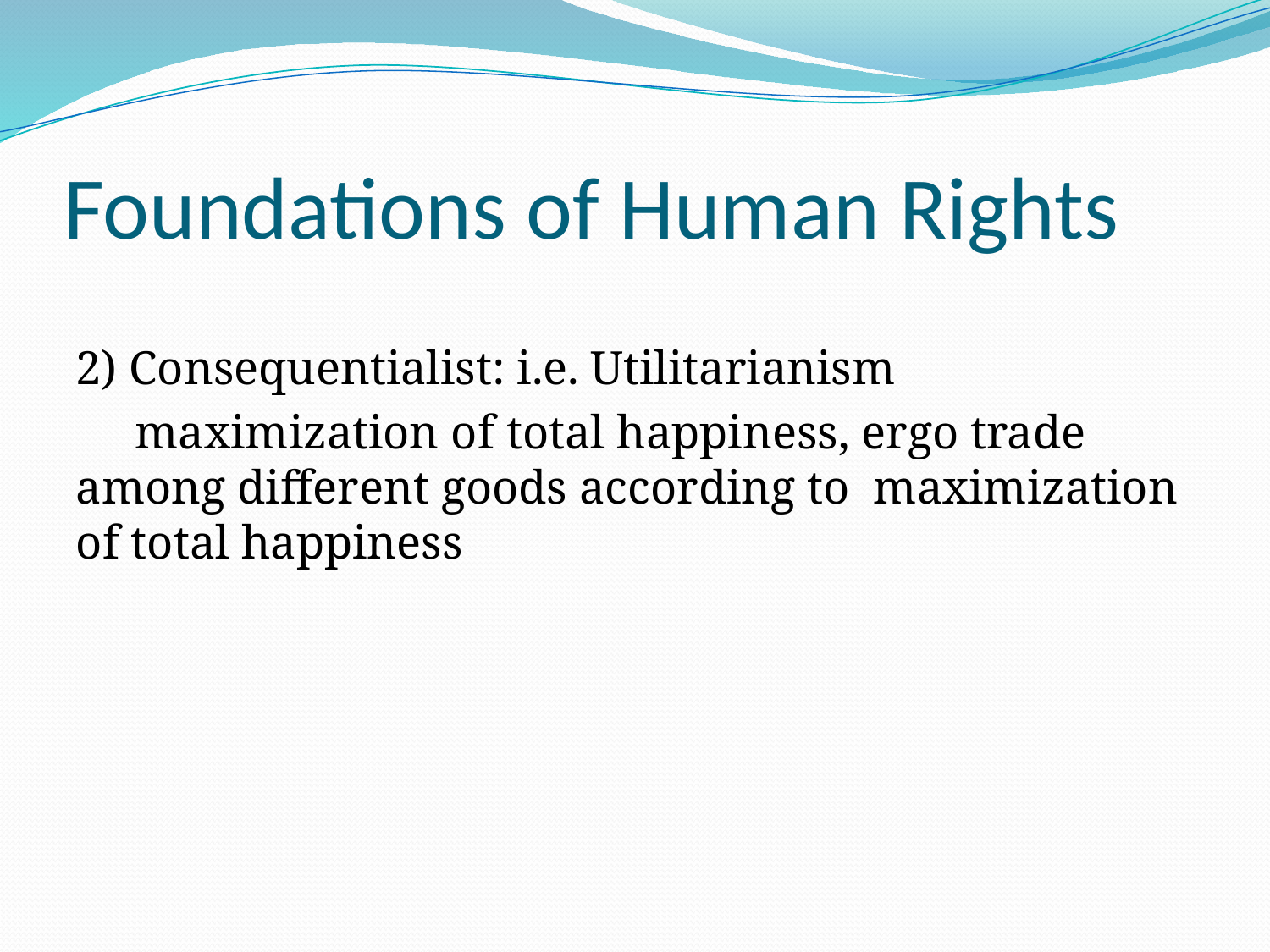

# Foundations of Human Rights

2) Consequentialist: i.e. Utilitarianism
     maximization of total happiness, ergo trade among different goods according to  maximization of total happiness